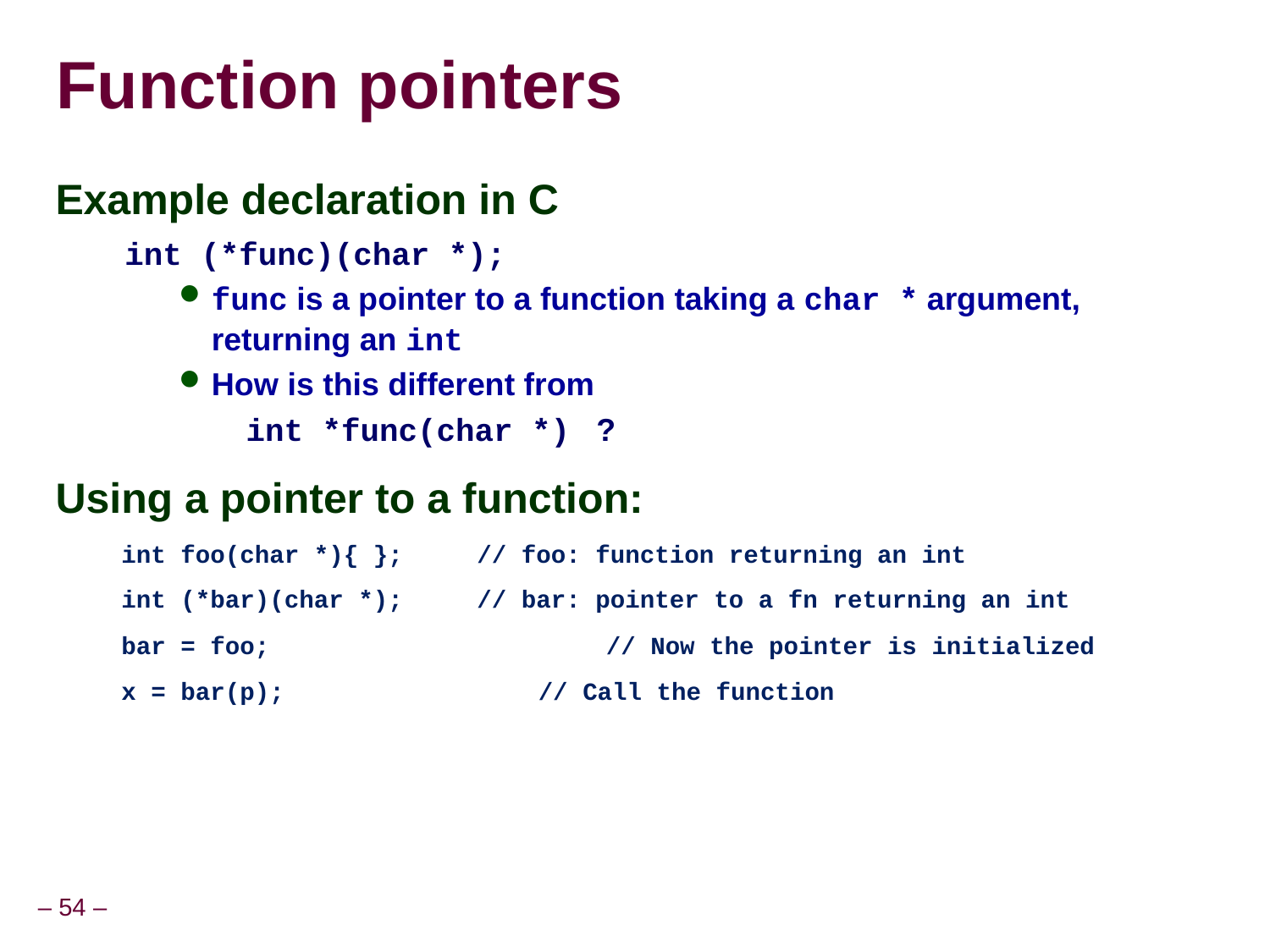

# Function pointers
Example declaration in C
int (*func)(char *);
func is a pointer to a function taking a char * argument, returning an int
How is this different from
int *func(char *)   ?
Using a pointer to a function:
	 int foo(char *){ };     // foo: function returning an int
	 int (*bar)(char *);     // bar: pointer to a fn returning an int
	 bar = foo;		        // Now the pointer is initialized
	 x = bar(p);	            // Call the function